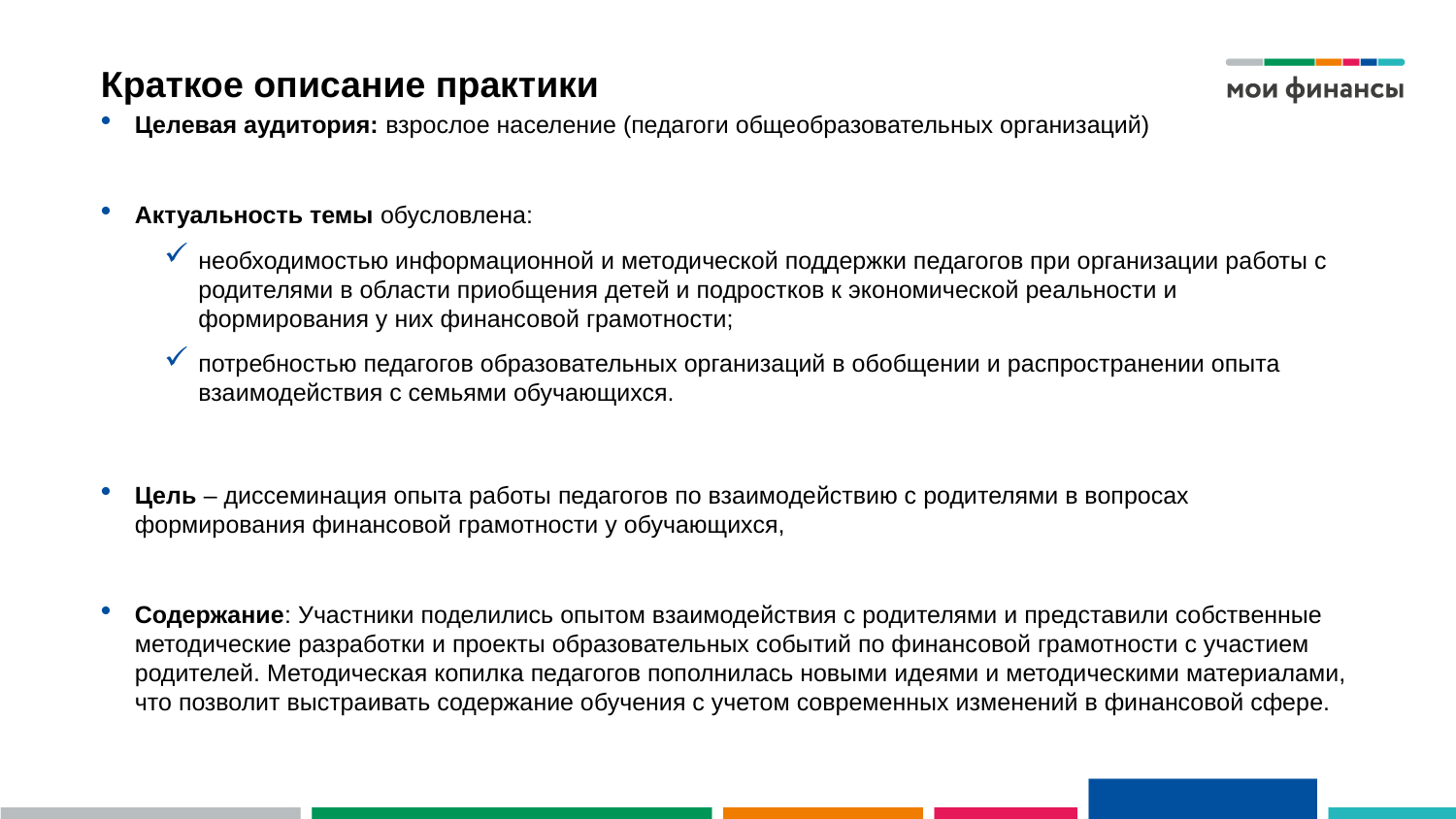

# Краткое описание практики
Целевая аудитория: взрослое население (педагоги общеобразовательных организаций)

Актуальность темы обусловлена:
необходимостью информационной и методической поддержки педагогов при организации работы с родителями в области приобщения детей и подростков к экономической реальности и формирования у них финансовой грамотности;
потребностью педагогов образовательных организаций в обобщении и распространении опыта взаимодействия с семьями обучающихся.

Цель – диссеминация опыта работы педагогов по взаимодействию с родителями в вопросах формирования финансовой грамотности у обучающихся,

Содержание: Участники поделились опытом взаимодействия с родителями и представили собственные методические разработки и проекты образовательных событий по финансовой грамотности с участием родителей. Методическая копилка педагогов пополнилась новыми идеями и методическими материалами, что позволит выстраивать содержание обучения с учетом современных изменений в финансовой сфере.